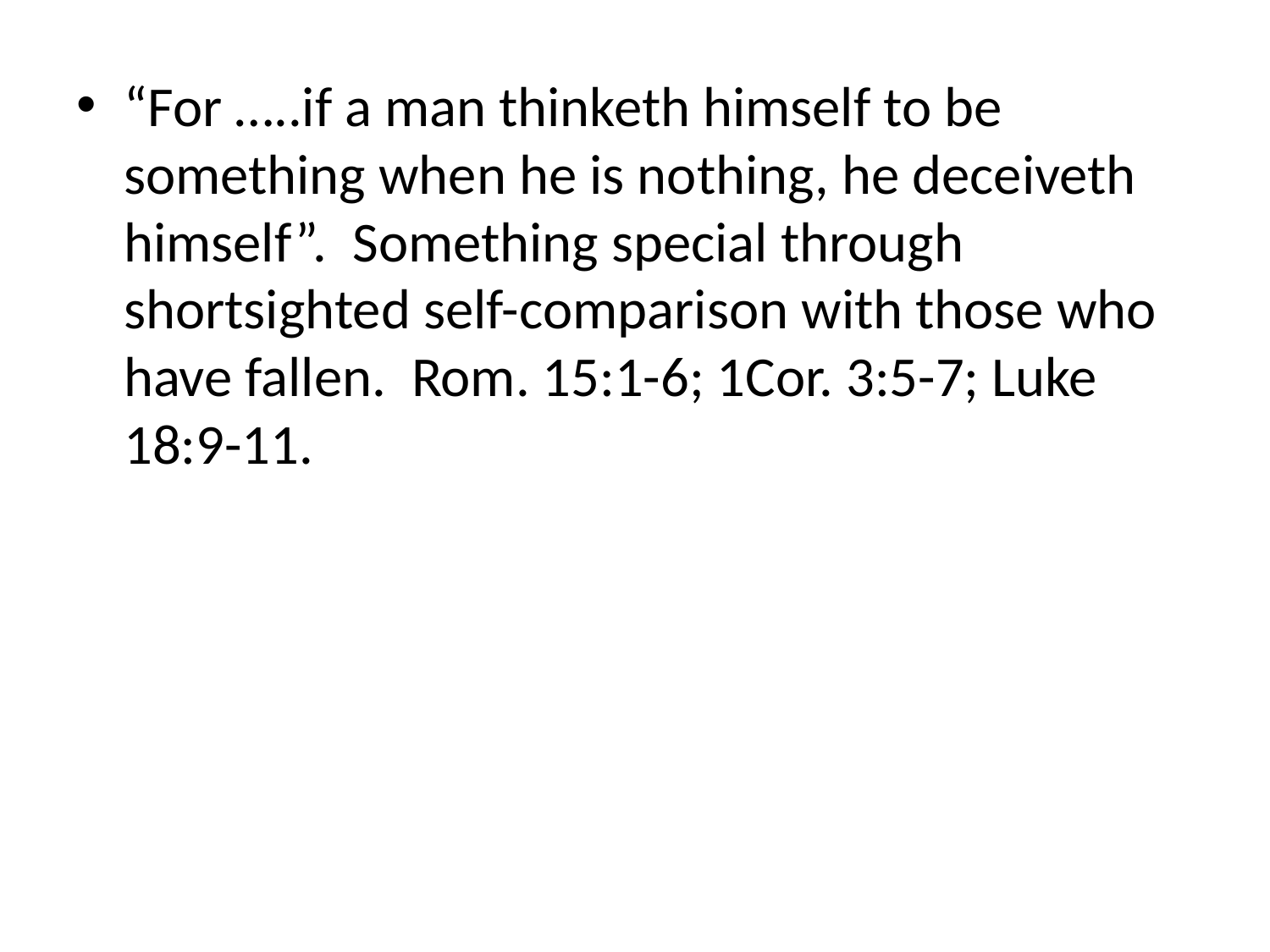

#
“For …..if a man thinketh himself to be something when he is nothing, he deceiveth himself”.  Something special through shortsighted self-comparison with those who have fallen.  Rom. 15:1-6; 1Cor. 3:5-7; Luke 18:9-11.